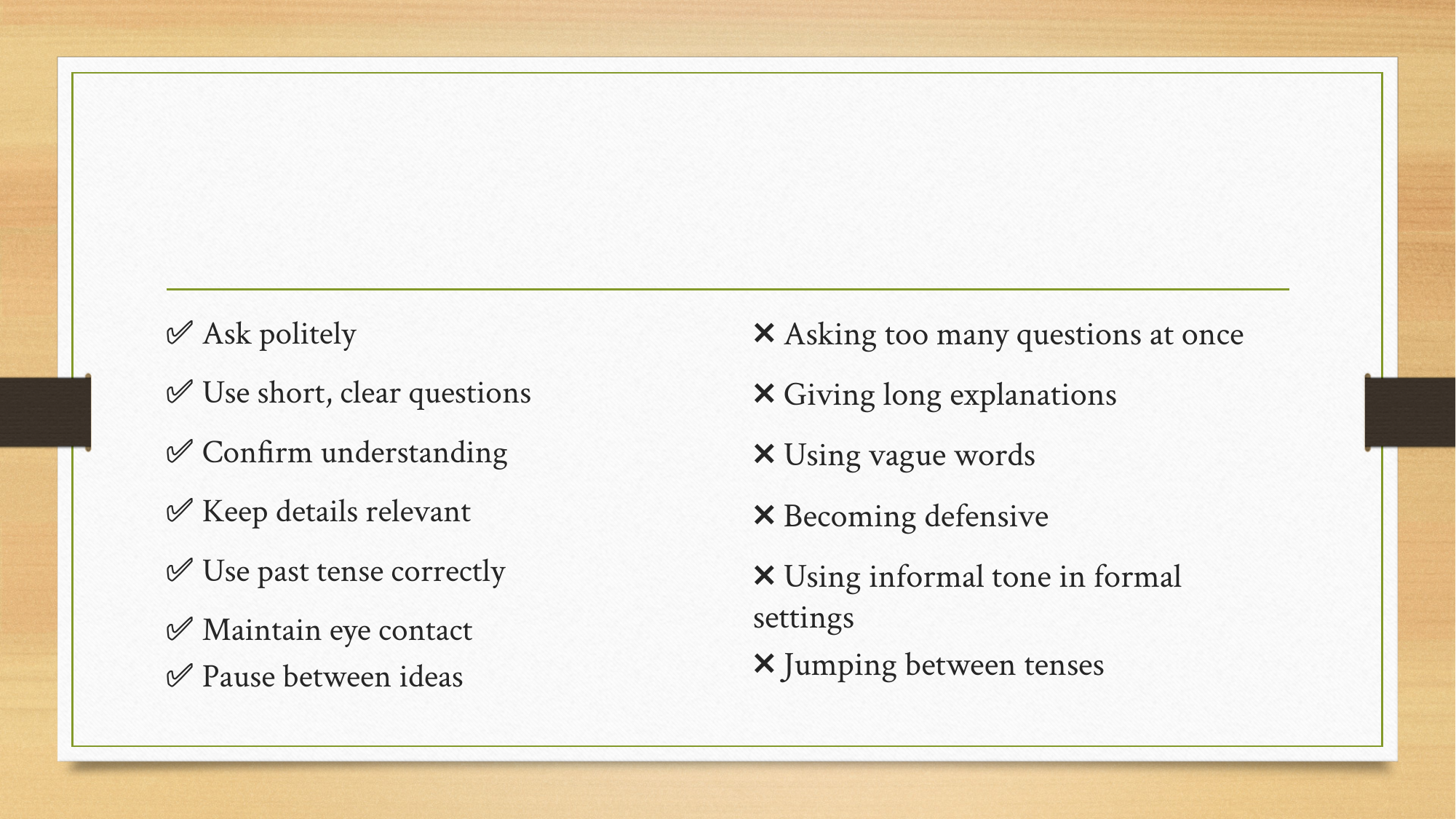

#
✅ Ask politely
✅ Use short, clear questions
✅ Confirm understanding
✅ Keep details relevant
✅ Use past tense correctly
✅ Maintain eye contact
✅ Pause between ideas
❌ Asking too many questions at once
❌ Giving long explanations
❌ Using vague words
❌ Becoming defensive
❌ Using informal tone in formal settings
❌ Jumping between tenses